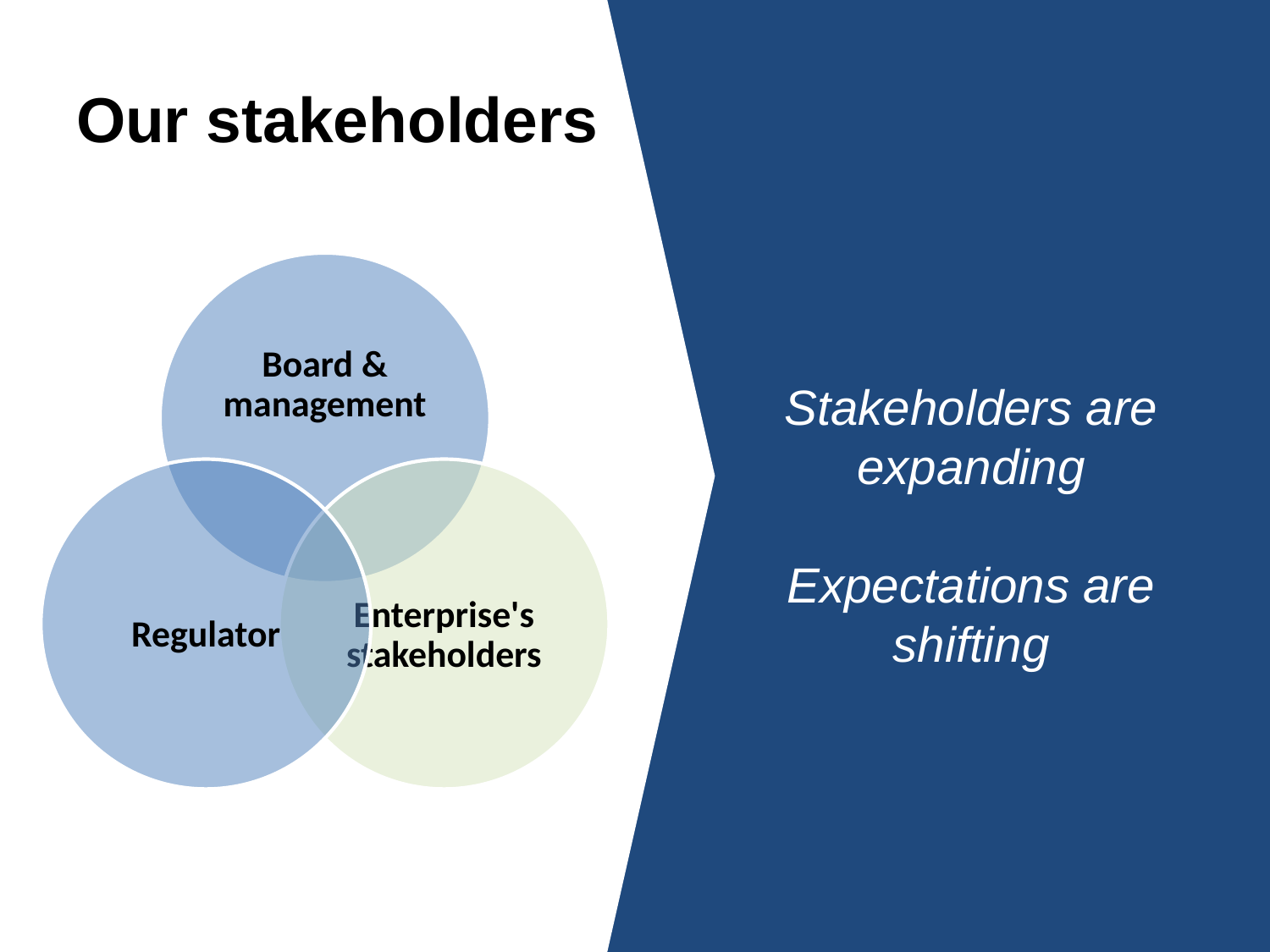

# Our stakeholders
Board & management
Enterprise's stakeholders
Regulator
Stakeholders are expanding

Expectations are shifting
4